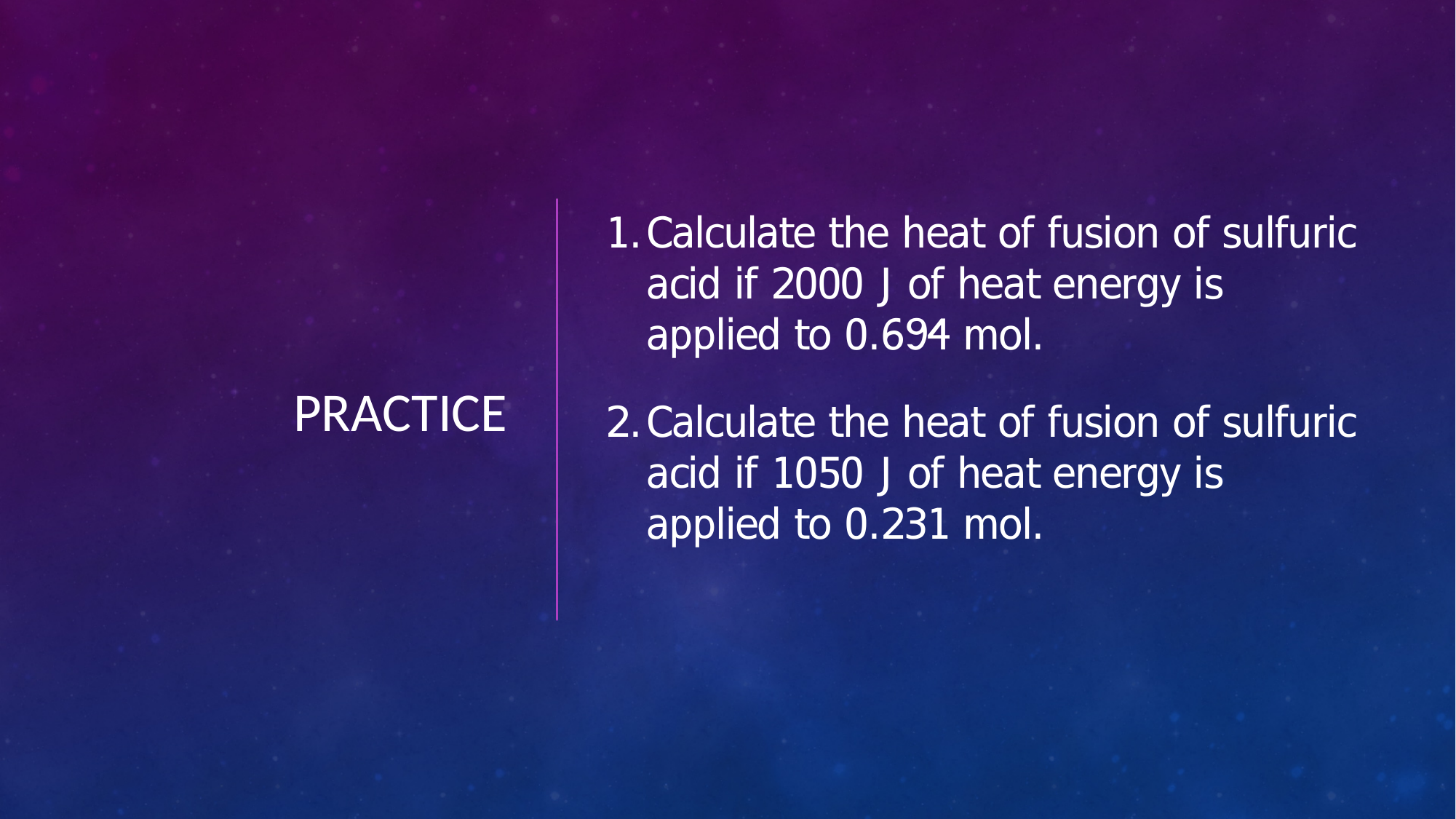

# Practice
Calculate the heat of fusion of sulfuric acid if 2000 J of heat energy is applied to 0.694 mol.
Calculate the heat of fusion of sulfuric acid if 1050 J of heat energy is applied to 0.231 mol.